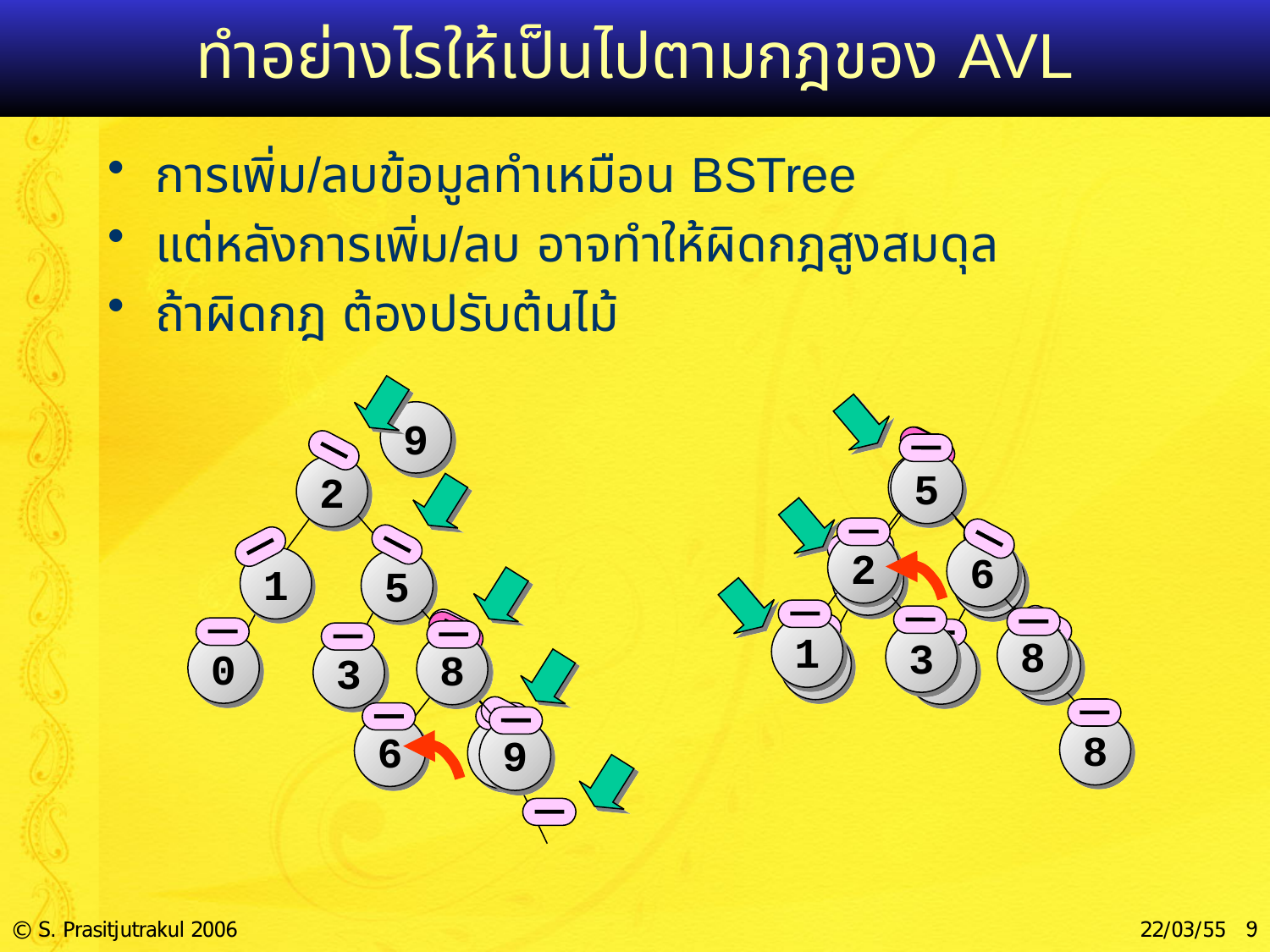

# ทำอย่างไรให้เป็นไปตามกฎของ AVL
การเพิ่ม/ลบข้อมูลทำเหมือน BSTree
แต่หลังการเพิ่ม/ลบ อาจทำให้ผิดกฎสูงสมดุล
ถ้าผิดกฎ ต้องปรับต้นไม้

9

5

2
6
8

1
3

2

1
5

6
8

3

2

1
5

0
3

0

8
6
9

6
8